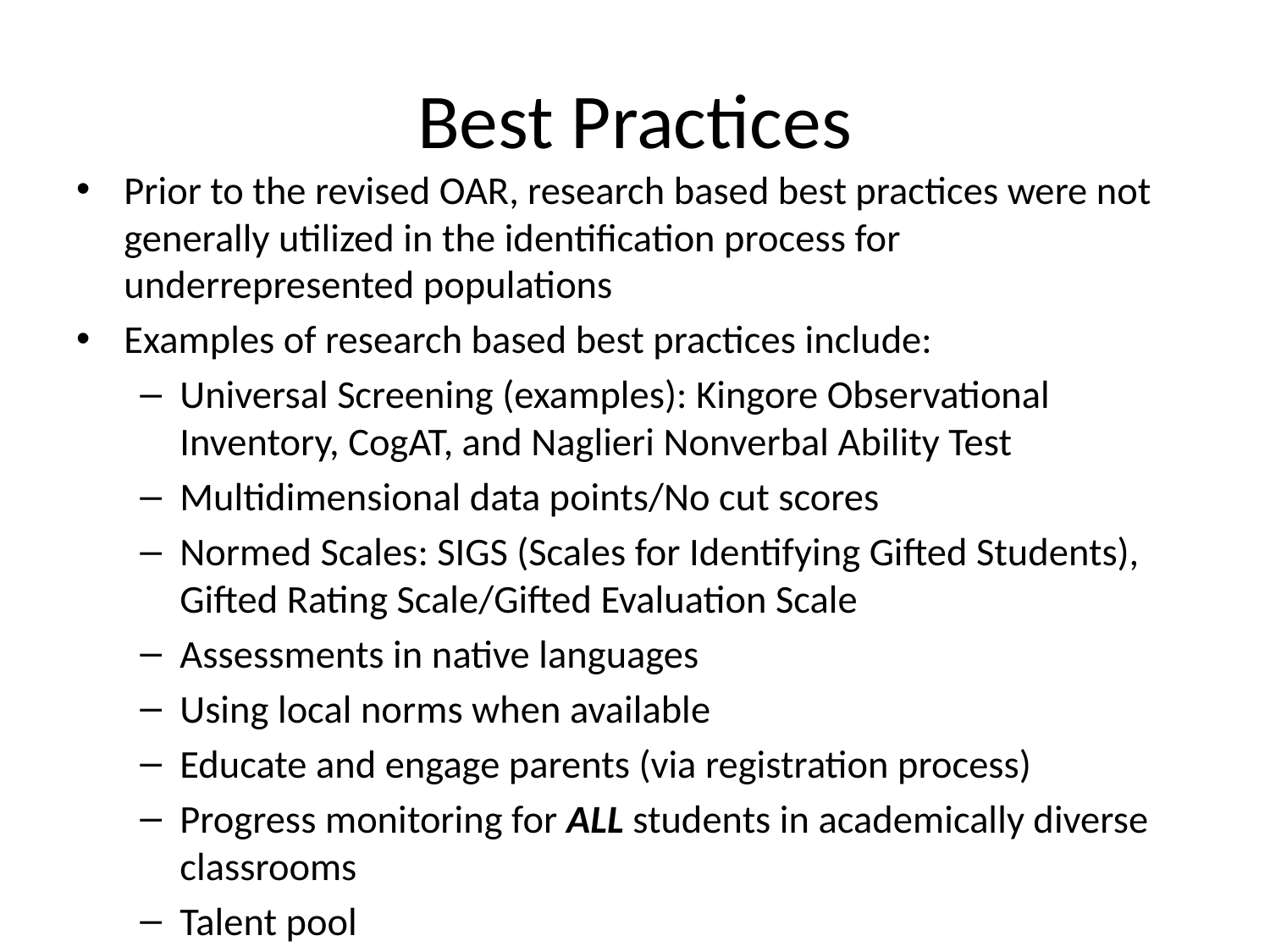

# Best Practices
Prior to the revised OAR, research based best practices were not generally utilized in the identification process for underrepresented populations
Examples of research based best practices include:
Universal Screening (examples): Kingore Observational Inventory, CogAT, and Naglieri Nonverbal Ability Test
Multidimensional data points/No cut scores
Normed Scales: SIGS (Scales for Identifying Gifted Students), Gifted Rating Scale/Gifted Evaluation Scale
Assessments in native languages
Using local norms when available
Educate and engage parents (via registration process)
Progress monitoring for ALL students in academically diverse classrooms
Talent pool